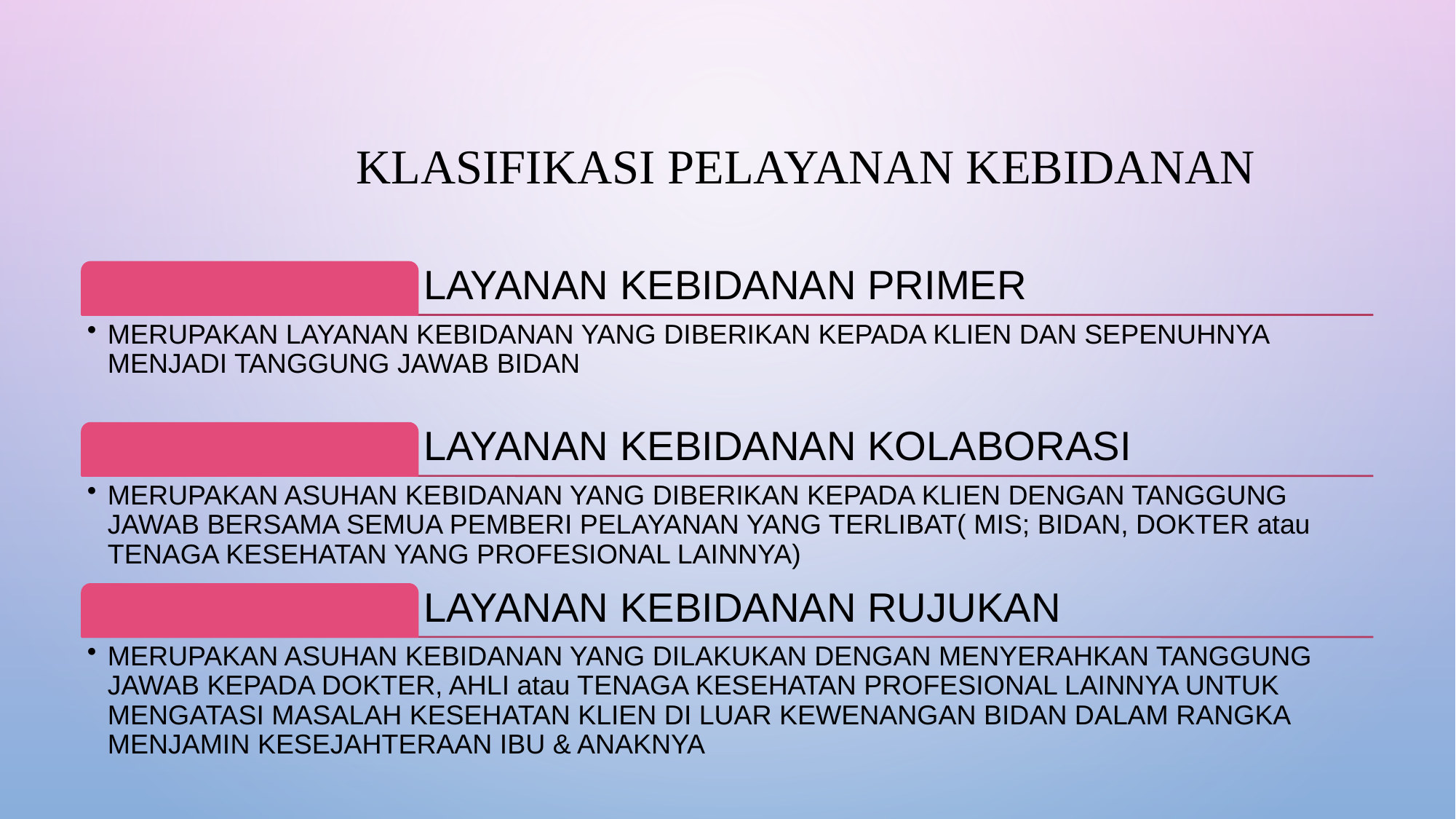

# Klasifikasi pelayanan kebidanan
LAYANAN KEBIDANAN PRIMER

MERUPAKAN LAYANAN KEBIDANAN YANG DIBERIKAN KEPADA KLIEN DAN SEPENUHNYA MENJADI TANGGUNG JAWAB BIDAN
LAYANAN KEBIDANAN KOLABORASI

MERUPAKAN ASUHAN KEBIDANAN YANG DIBERIKAN KEPADA KLIEN DENGAN TANGGUNG JAWAB BERSAMA SEMUA PEMBERI PELAYANAN YANG TERLIBAT( MIS; BIDAN, DOKTER atau TENAGA KESEHATAN YANG PROFESIONAL LAINNYA)
LAYANAN KEBIDANAN RUJUKAN

MERUPAKAN ASUHAN KEBIDANAN YANG DILAKUKAN DENGAN MENYERAHKAN TANGGUNG JAWAB KEPADA DOKTER, AHLI atau TENAGA KESEHATAN PROFESIONAL LAINNYA UNTUK MENGATASI MASALAH KESEHATAN KLIEN DI LUAR KEWENANGAN BIDAN DALAM RANGKA MENJAMIN KESEJAHTERAAN IBU & ANAKNYA